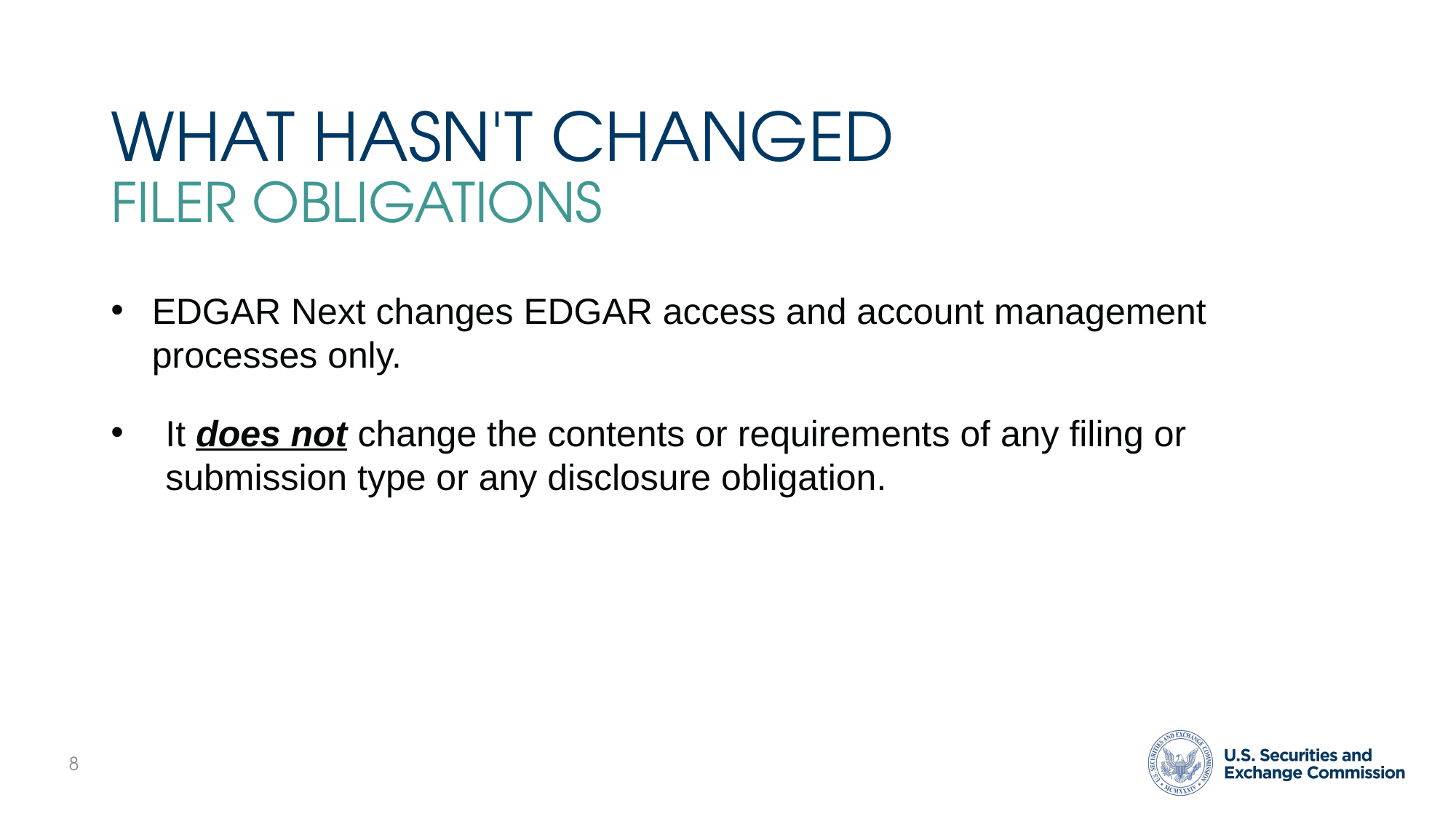

# What hasn't changed filer obligations
EDGAR Next changes EDGAR access and account management processes only.
It does not change the contents or requirements of any filing or submission type or any disclosure obligation.

8